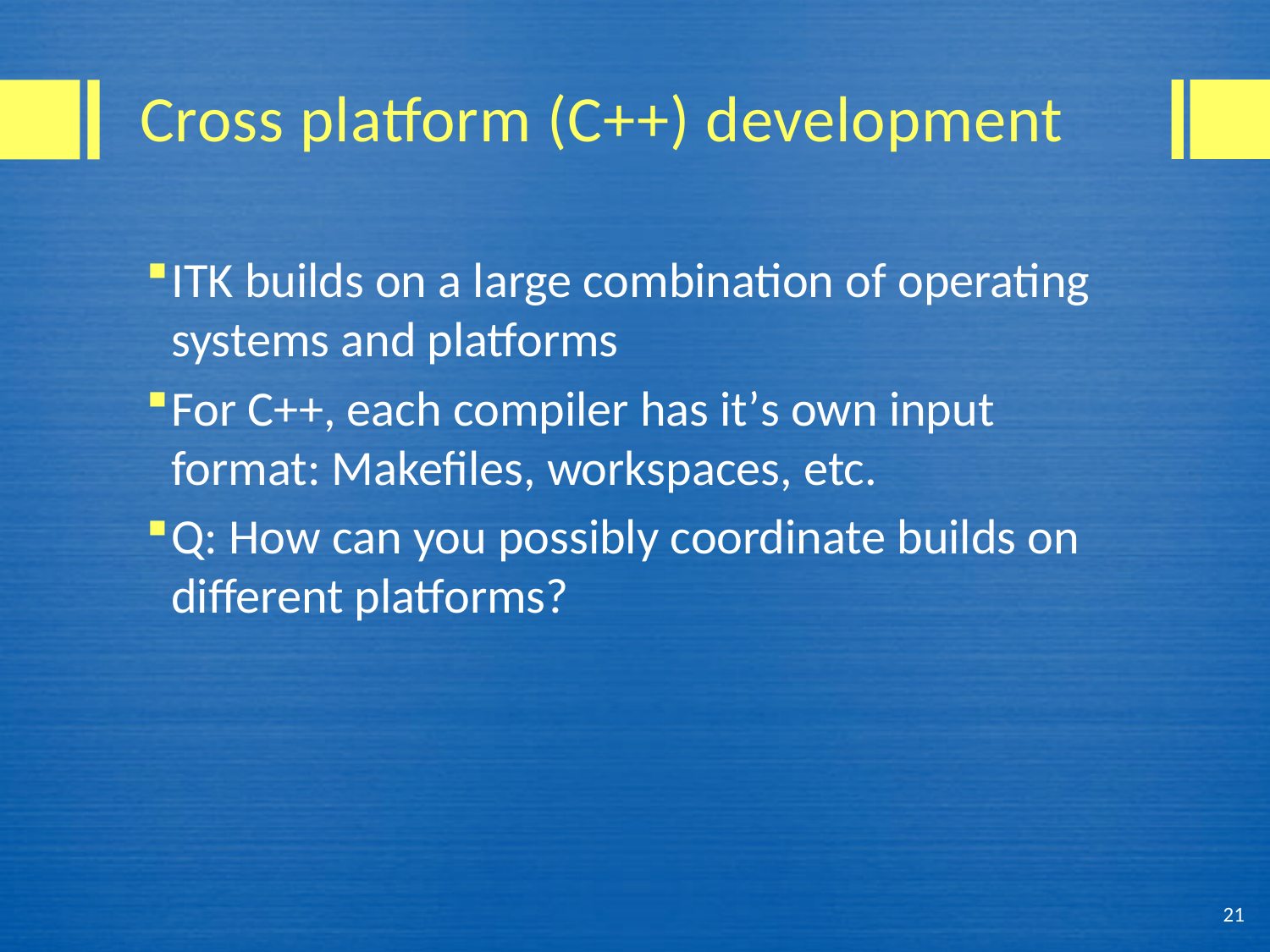

# Cross platform (C++) development
ITK builds on a large combination of operating systems and platforms
For C++, each compiler has it’s own input format: Makefiles, workspaces, etc.
Q: How can you possibly coordinate builds on different platforms?
21